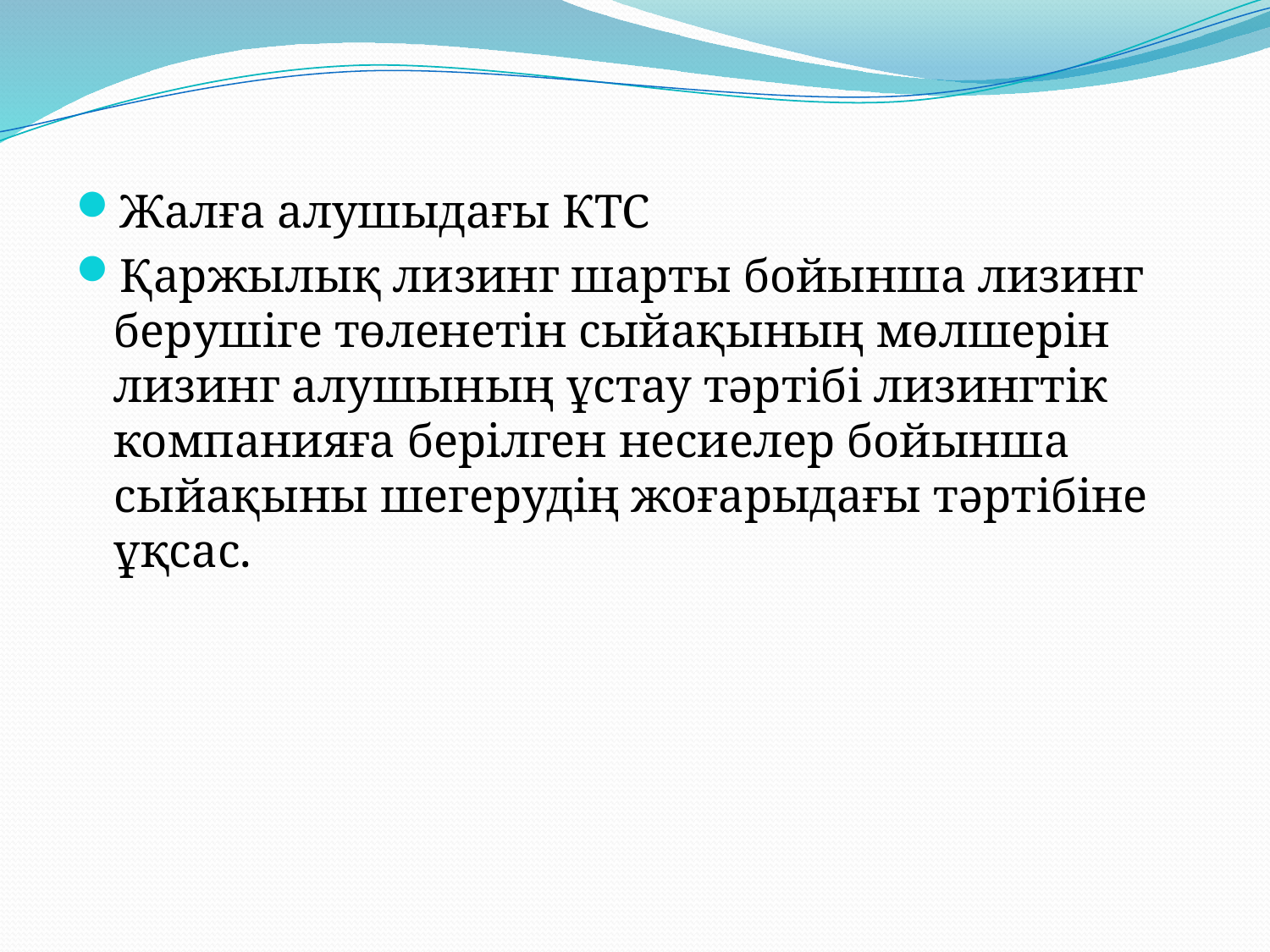

Жалға алушыдағы КТС
Қаржылық лизинг шарты бойынша лизинг берушіге төленетін сыйақының мөлшерін лизинг алушының ұстау тәртібі лизингтік компанияға берілген несиелер бойынша сыйақыны шегерудің жоғарыдағы тәртібіне ұқсас.